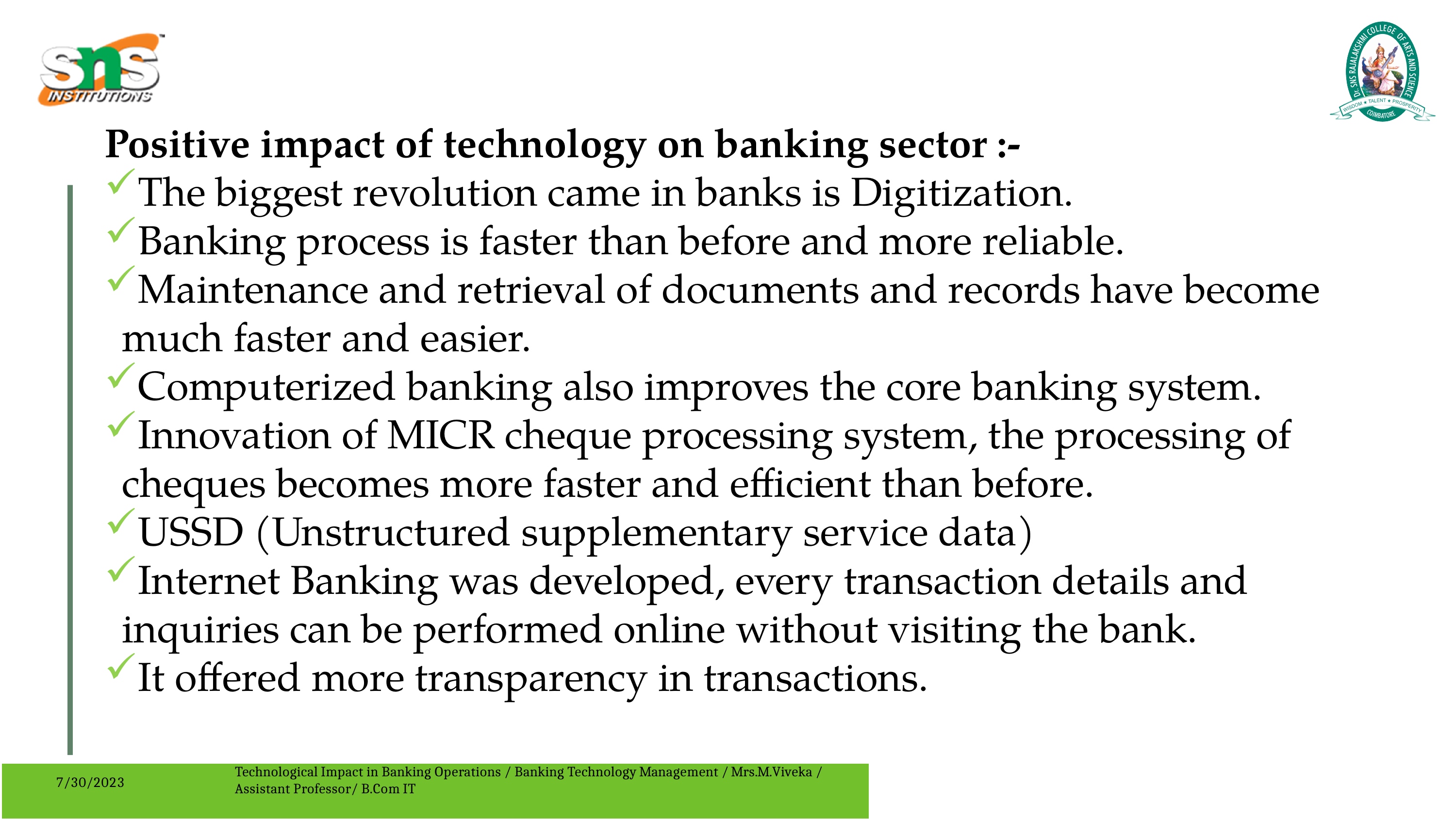

Positive impact of technology on banking sector :-
The biggest revolution came in banks is Digitization.
Banking process is faster than before and more reliable.
Maintenance and retrieval of documents and records have become much faster and easier.
Computerized banking also improves the core banking system.
Innovation of MICR cheque processing system, the processing of cheques becomes more faster and efficient than before.
USSD (Unstructured supplementary service data)
Internet Banking was developed, every transaction details and inquiries can be performed online without visiting the bank.
It offered more transparency in transactions.

Technological Impact in Banking Operations / Banking Technology Management / Mrs.M.Viveka / Assistant Professor/ B.Com IT
7/30/2023